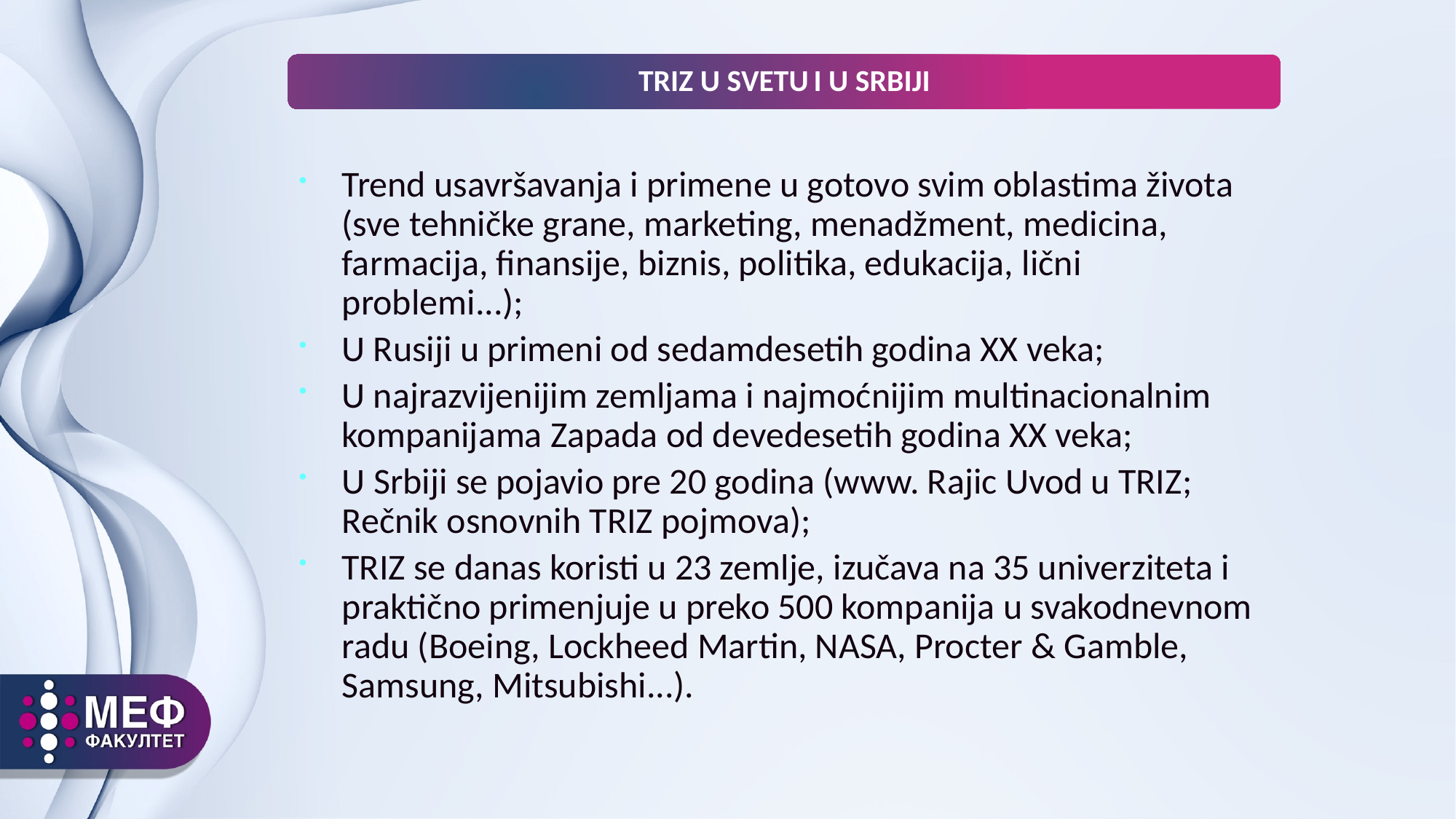

TRIZ U SVETU I U SRBIJI
Trend usavršavanja i primene u gotovo svim oblastima života (sve tehničke grane, marketing, menadžment, medicina, farmacija, finansije, biznis, politika, edukacija, lični problemi...);
U Rusiji u primeni od sedamdesetih godina XX veka;
U najrazvijenijim zemljama i najmoćnijim multinacionalnim kompanijama Zapada od devedesetih godina XX veka;
U Srbiji se pojavio pre 20 godina (www. Rajic Uvod u TRIZ; Rečnik osnovnih TRIZ pojmova);
TRIZ se danas koristi u 23 zemlje, izučava na 35 univerziteta i praktično primenjuje u preko 500 kompanija u svakodnevnom radu (Boeing, Lockheed Martin, NASA, Procter & Gamble, Samsung, Mitsubishi...).